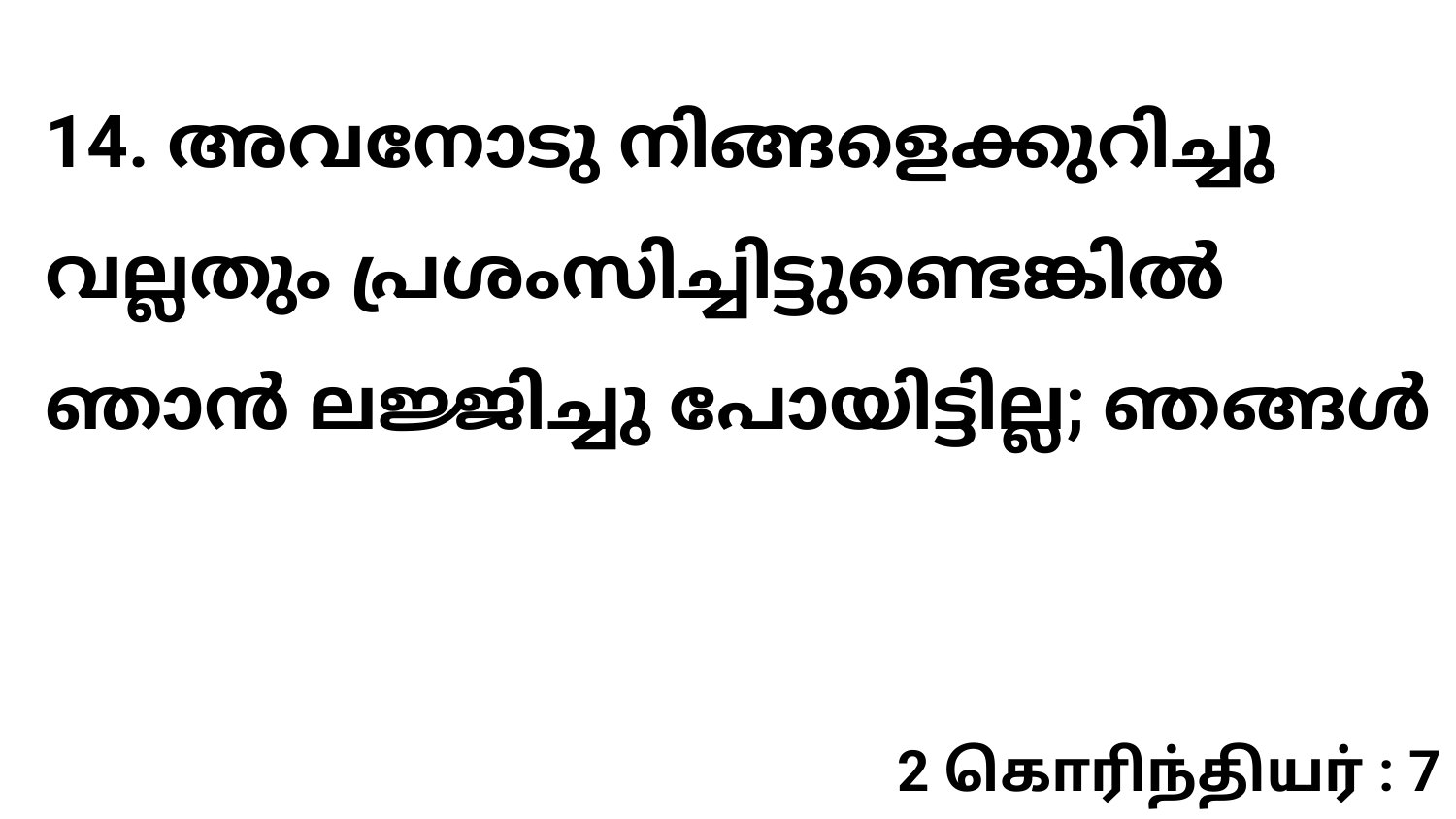

14. അവനോടു നിങ്ങളെക്കുറിച്ചു വല്ലതും പ്രശംസിച്ചിട്ടുണ്ടെങ്കിൽ ഞാൻ ലജ്ജിച്ചു പോയിട്ടില്ല; ഞങ്ങൾ
2 கொரிந்தியர் : 7